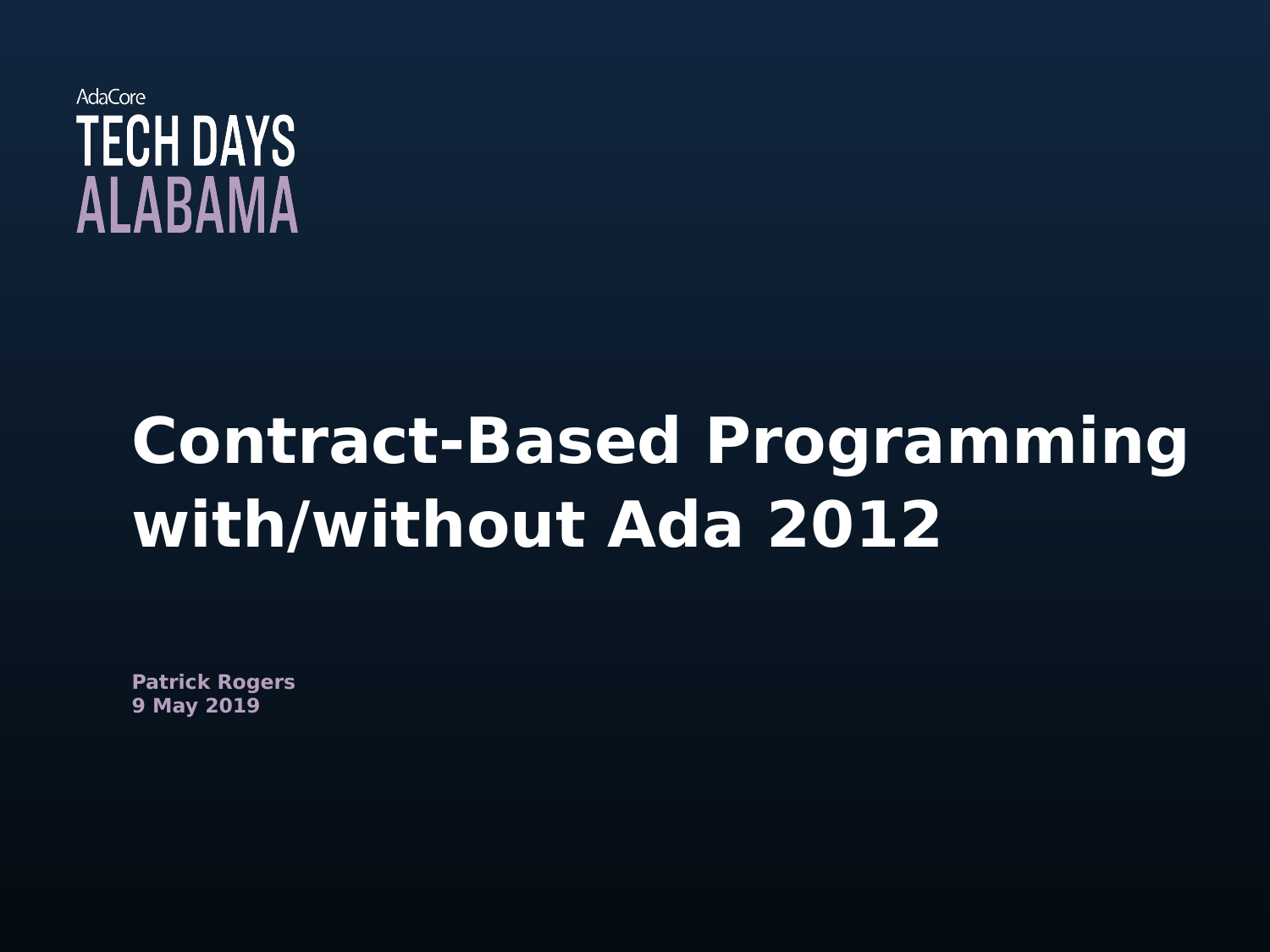

# Contract-Based Programming with/without Ada 2012
Patrick Rogers
9 May 2019